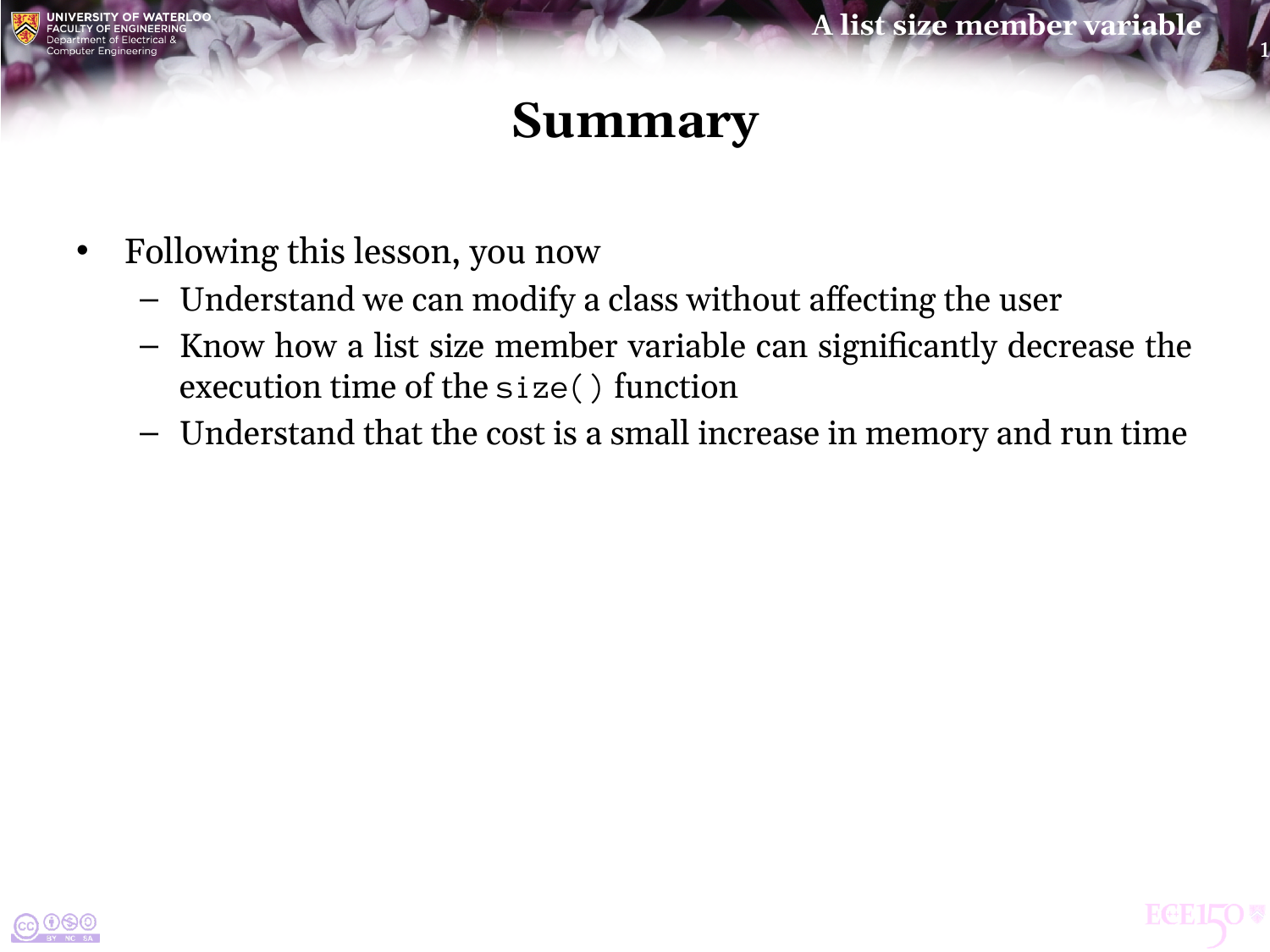

# Summary
Following this lesson, you now
Understand we can modify a class without affecting the user
Know how a list size member variable can significantly decrease the execution time of the size() function
Understand that the cost is a small increase in memory and run time